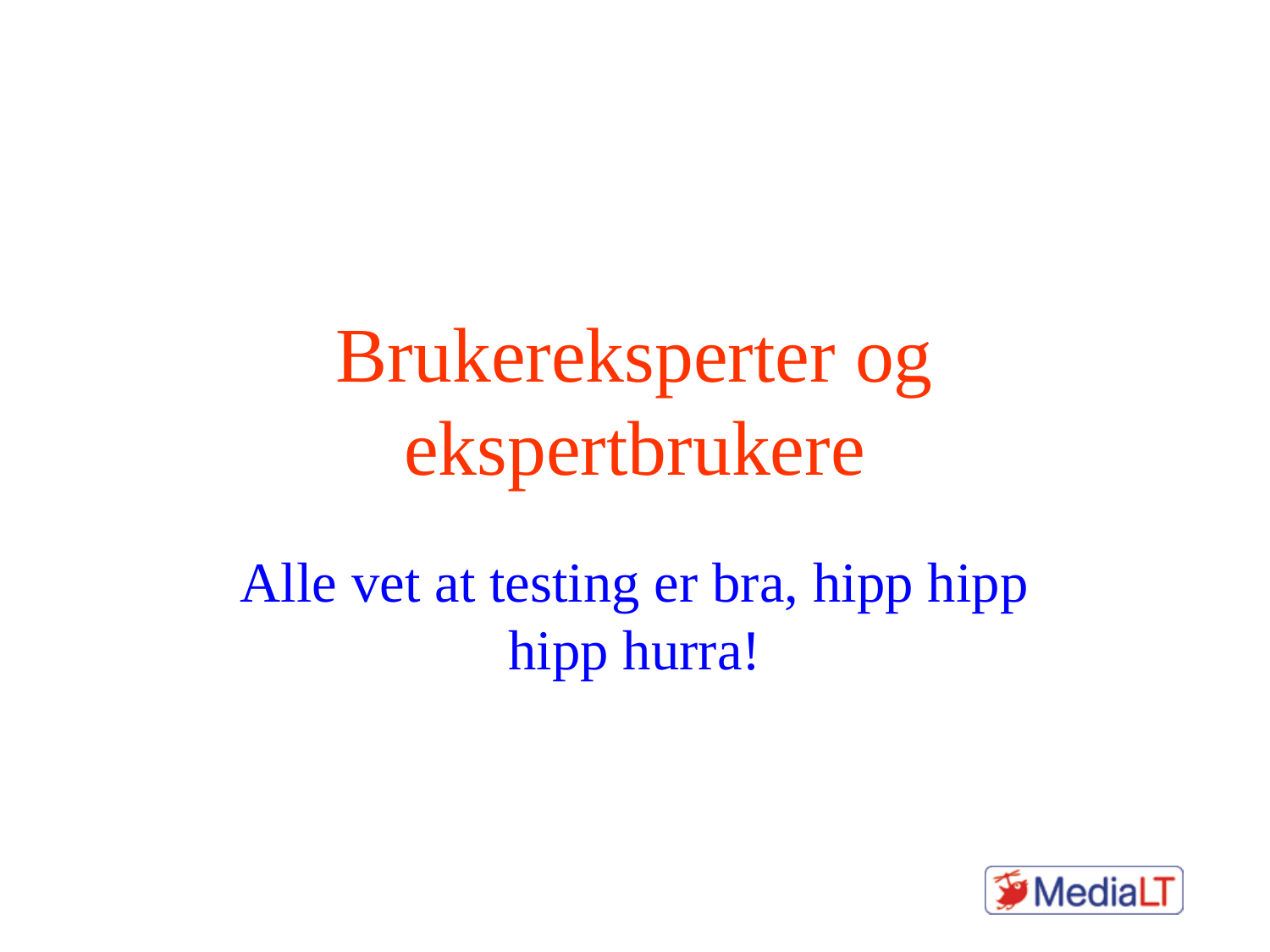

# Brukereksperter og ekspertbrukere
Alle vet at testing er bra, hipp hipp hipp hurra!